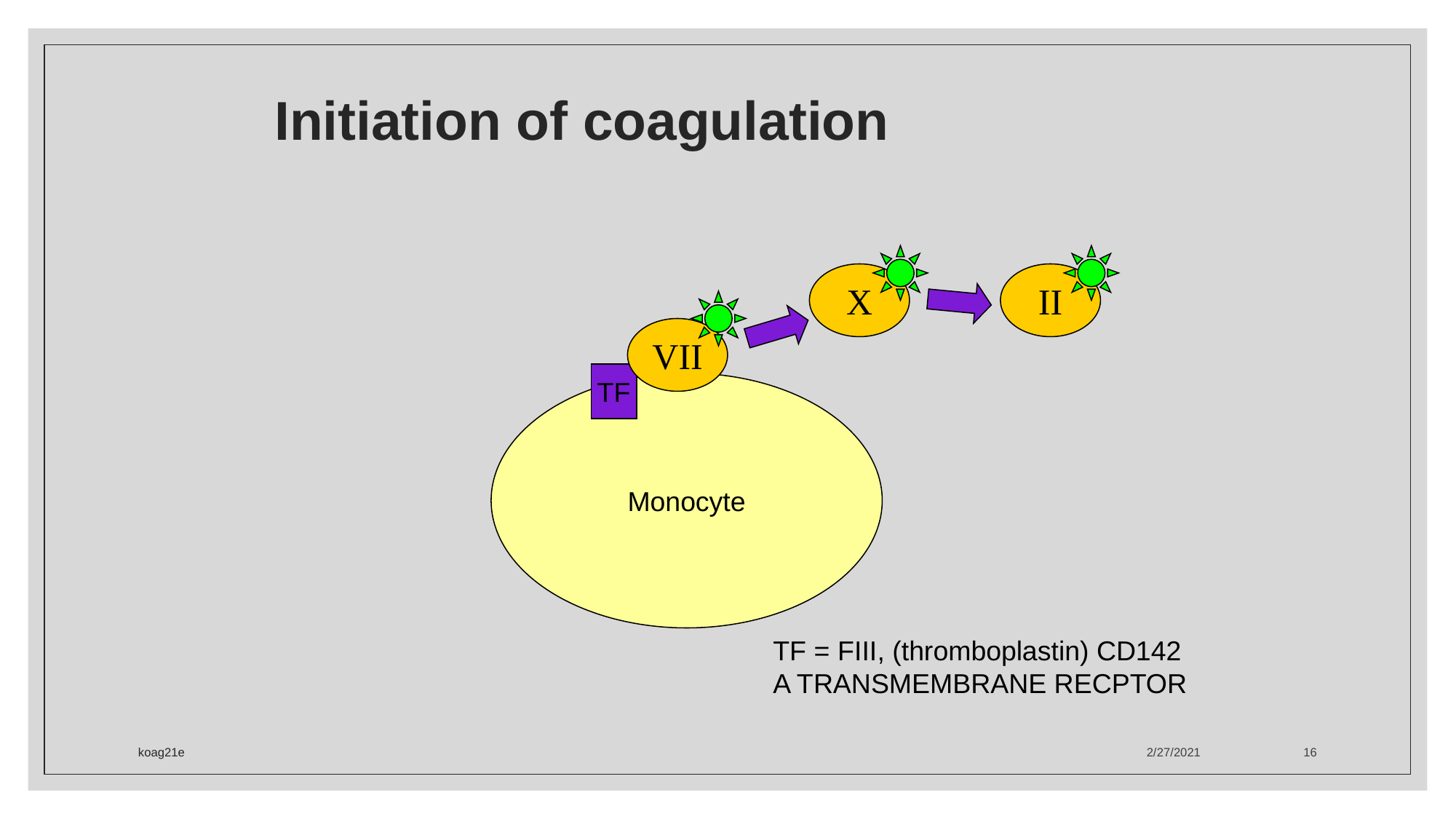

# Initiation of coagulation

X
II

VII
TF
Monocyte
TF = FIII, (thromboplastin) CD142
A TRANSMEMBRANE RECPTOR

koag21e
2/27/2021
16